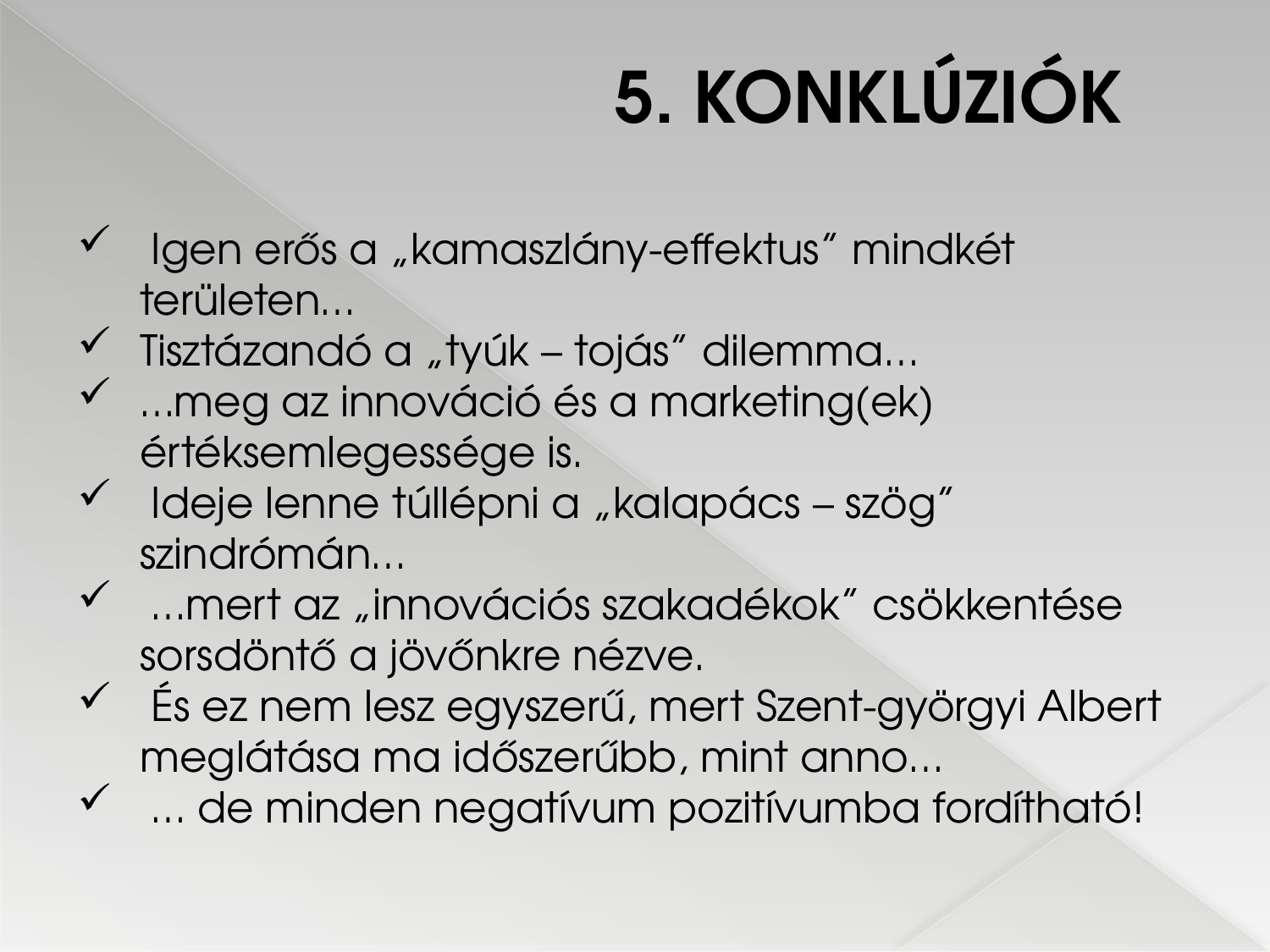

5. KONKLÚZIÓK
 Igen erős a „kamaszlány-effektus” mindkét területen…
Tisztázandó a „tyúk – tojás” dilemma…
…meg az innováció és a marketing(ek) értéksemlegessége is.
 Ideje lenne túllépni a „kalapács – szög” szindrómán…
 …mert az „innovációs szakadékok” csökkentése sorsdöntő a jövőnkre nézve.
 És ez nem lesz egyszerű, mert Szent-györgyi Albert meglátása ma időszerűbb, mint anno…
 … de minden negatívum pozitívumba fordítható!